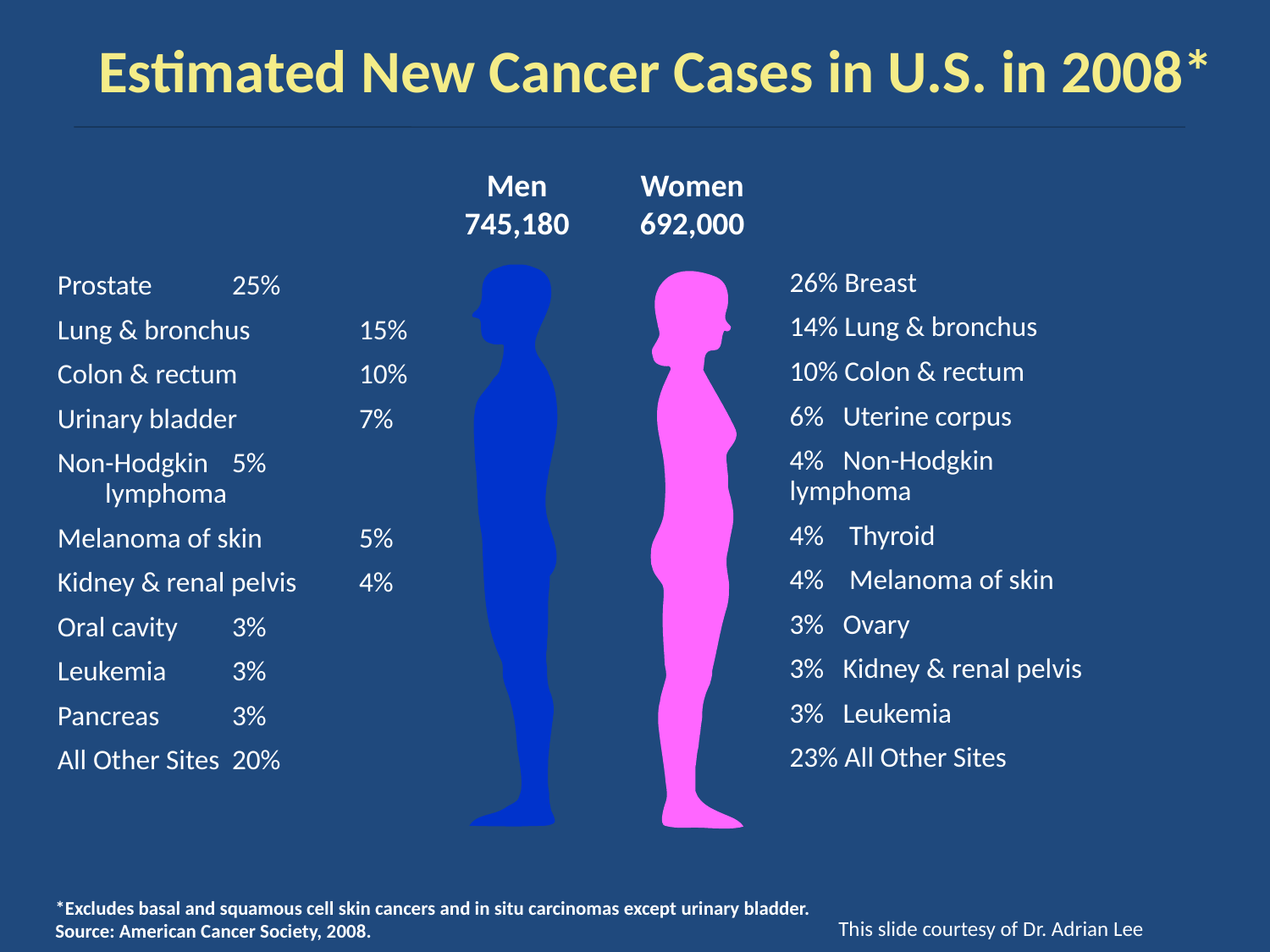

# Estimated New Cancer Cases in U.S. in 2008*

Men
745,180
Women
692,000
26%	 Breast
14%	 Lung & bronchus
10%	 Colon & rectum
6%	   Uterine corpus
4%	   Non-Hodgkin
	lymphoma
4%    Thyroid
4%	    Melanoma of skin
3%	   Ovary
3%	   Kidney & renal pelvis
3%	   Leukemia
23%	 All Other Sites
Prostate	25%
Lung & bronchus	15%
Colon & rectum	10%
Urinary bladder	7%
Non-Hodgkin	5%                      lymphoma
Melanoma of skin	5%
Kidney & renal pelvis	4%
Oral cavity	3%
Leukemia 	3%
Pancreas	3%
All Other Sites	20%

*Excludes basal and squamous cell skin cancers and in situ carcinomas except urinary bladder.
Source: American Cancer Society, 2008.
This slide courtesy of Dr. Adrian Lee